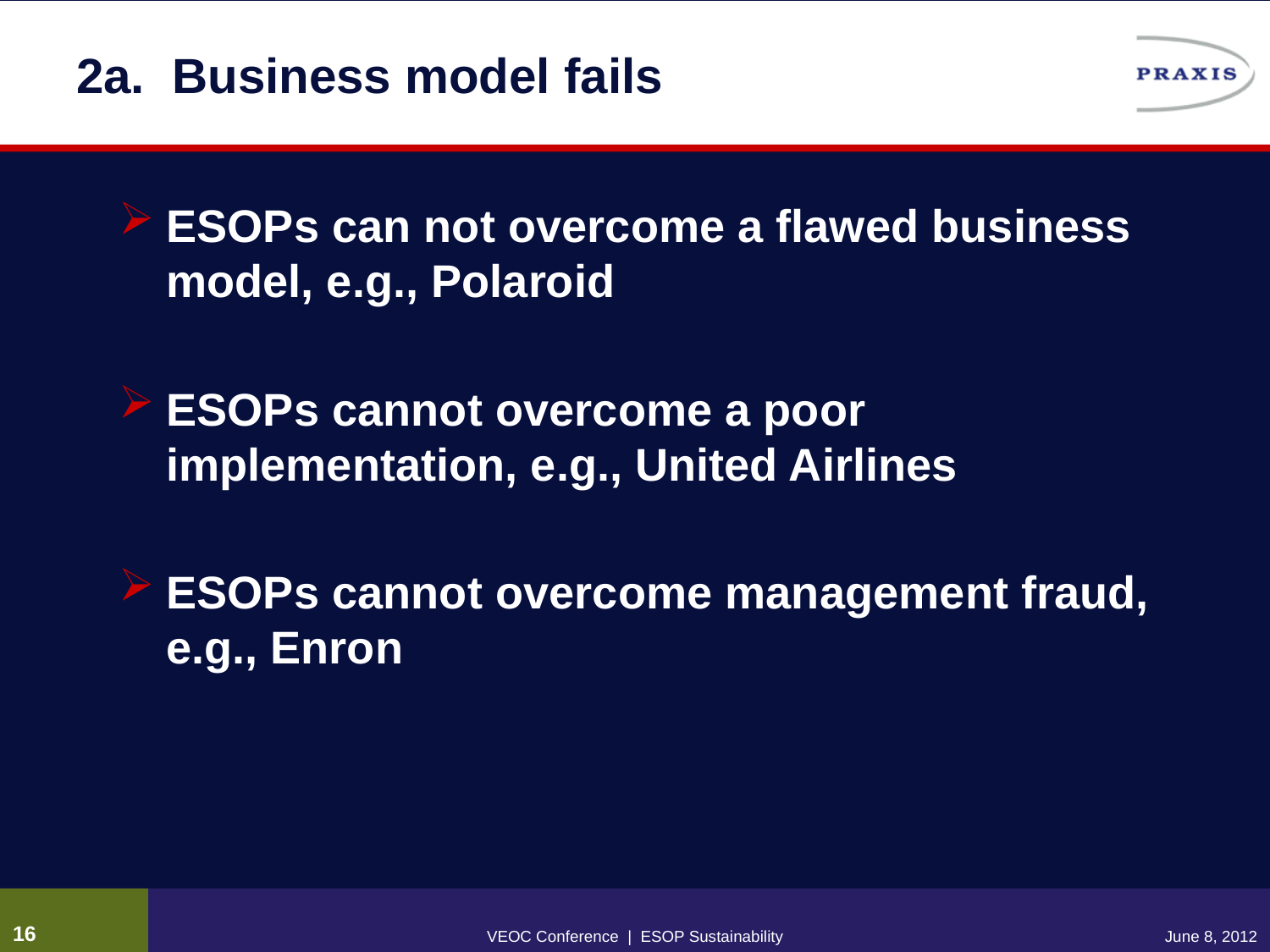

# 2a.  Business model fails
ESOPs can not overcome a flawed business model, e.g., Polaroid

ESOPs cannot overcome a poor implementation, e.g., United Airlines

ESOPs cannot overcome management fraud, e.g., Enron

16
VEOC Conference  |  ESOP Sustainability
June 8, 2012